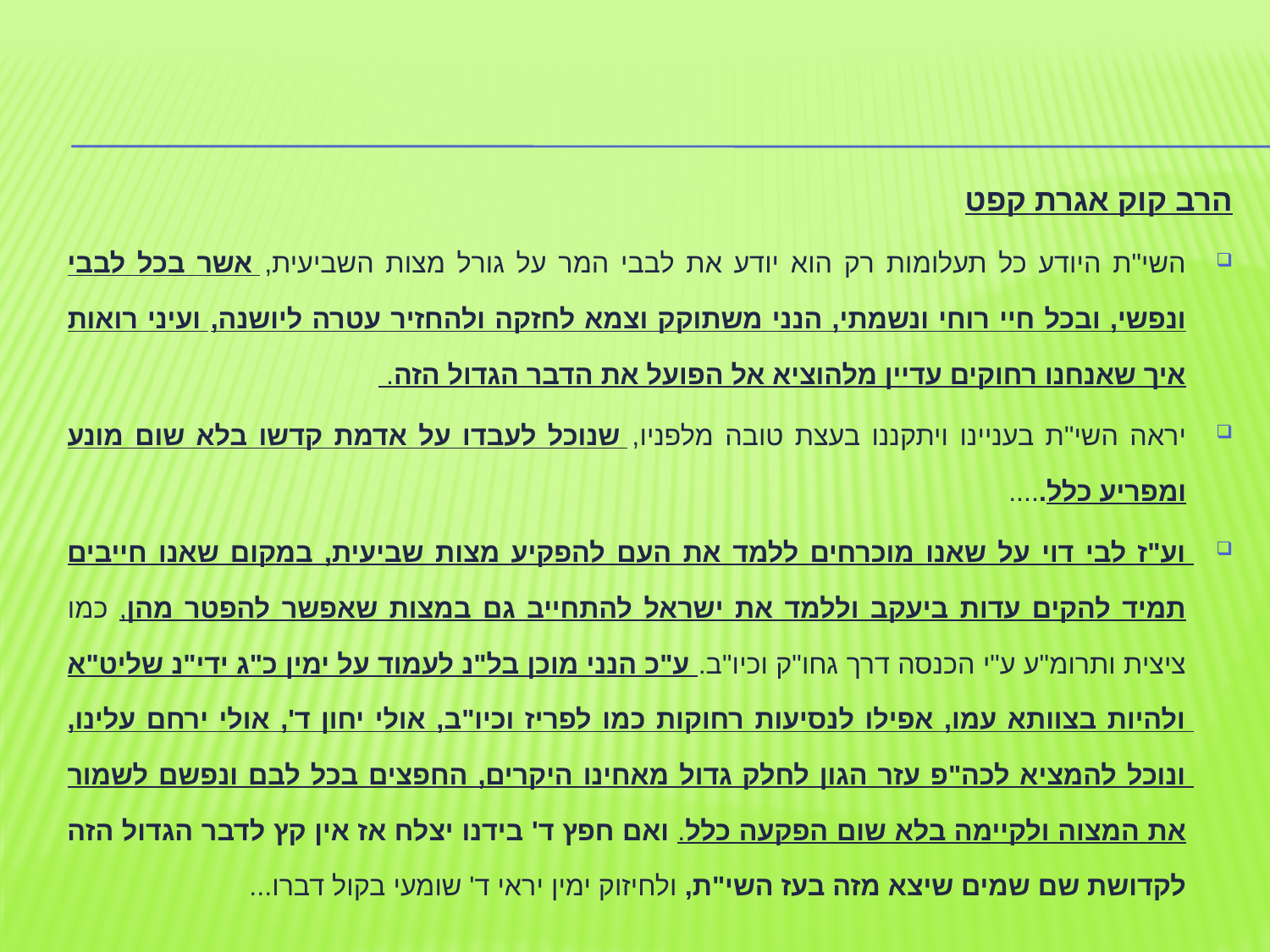

#
הרב קוק אגרת קפט
השי"ת היודע כל תעלומות רק הוא יודע את לבבי המר על גורל מצות השביעית, אשר בכל לבבי ונפשי, ובכל חיי רוחי ונשמתי, הנני משתוקק וצמא לחזקה ולהחזיר עטרה ליושנה, ועיני רואות איך שאנחנו רחוקים עדיין מלהוציא אל הפועל את הדבר הגדול הזה.
יראה השי"ת בעניינו ויתקננו בעצת טובה מלפניו, שנוכל לעבדו על אדמת קדשו בלא שום מונע ומפריע כלל.....
וע"ז לבי דוי על שאנו מוכרחים ללמד את העם להפקיע מצות שביעית, במקום שאנו חייבים תמיד להקים עדות ביעקב וללמד את ישראל להתחייב גם במצות שאפשר להפטר מהן, כמו ציצית ותרומ"ע ע"י הכנסה דרך גחו"ק וכיו"ב. ע"כ הנני מוכן בל"נ לעמוד על ימין כ"ג ידי"נ שליט"א ולהיות בצוותא עמו, אפילו לנסיעות רחוקות כמו לפריז וכיו"ב, אולי יחון ד', אולי ירחם עלינו, ונוכל להמציא לכה"פ עזר הגון לחלק גדול מאחינו היקרים, החפצים בכל לבם ונפשם לשמור את המצוה ולקיימה בלא שום הפקעה כלל. ואם חפץ ד' בידנו יצלח אז אין קץ לדבר הגדול הזה לקדושת שם שמים שיצא מזה בעז השי"ת, ולחיזוק ימין יראי ד' שומעי בקול דברו...